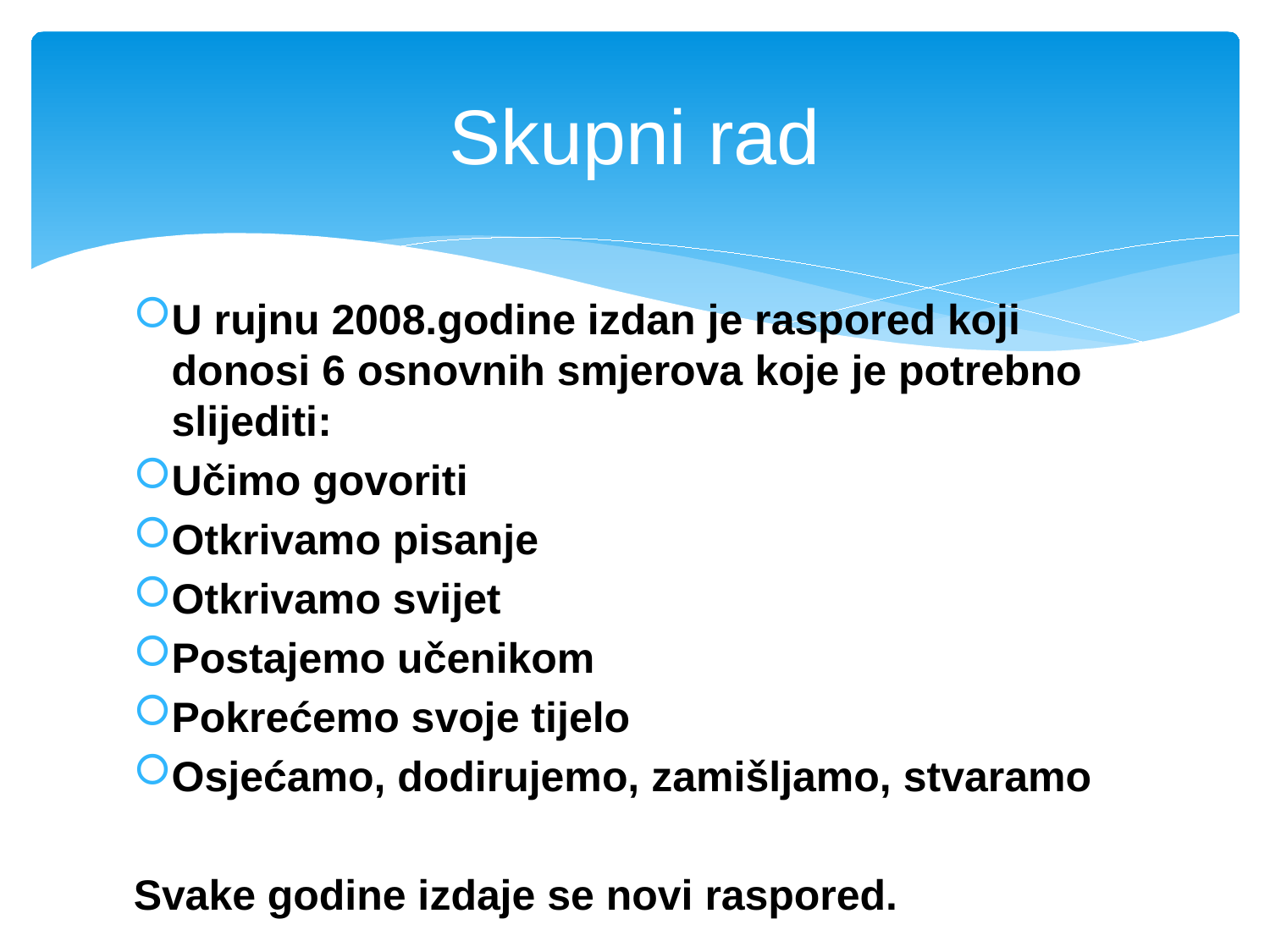

# Skupni rad
U rujnu 2008.godine izdan je raspored koji donosi 6 osnovnih smjerova koje je potrebno slijediti:
Učimo govoriti
Otkrivamo pisanje
Otkrivamo svijet
Postajemo učenikom
Pokrećemo svoje tijelo
Osjećamo, dodirujemo, zamišljamo, stvaramo

Svake godine izdaje se novi raspored.